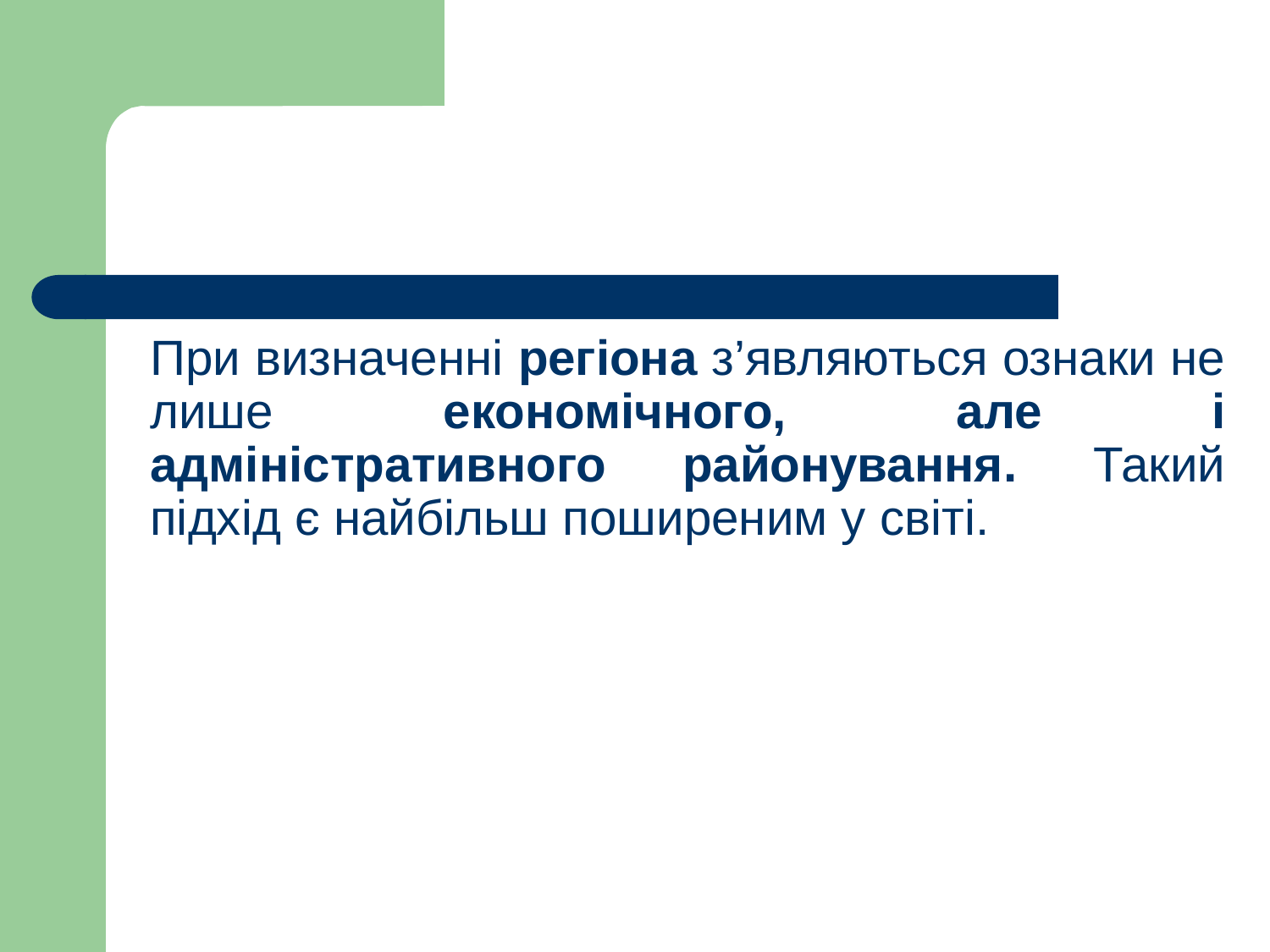

При визначенні регіона з’являються ознаки не лише економічного, але і адміністративного районування. Такий підхід є найбільш поширеним у світі.